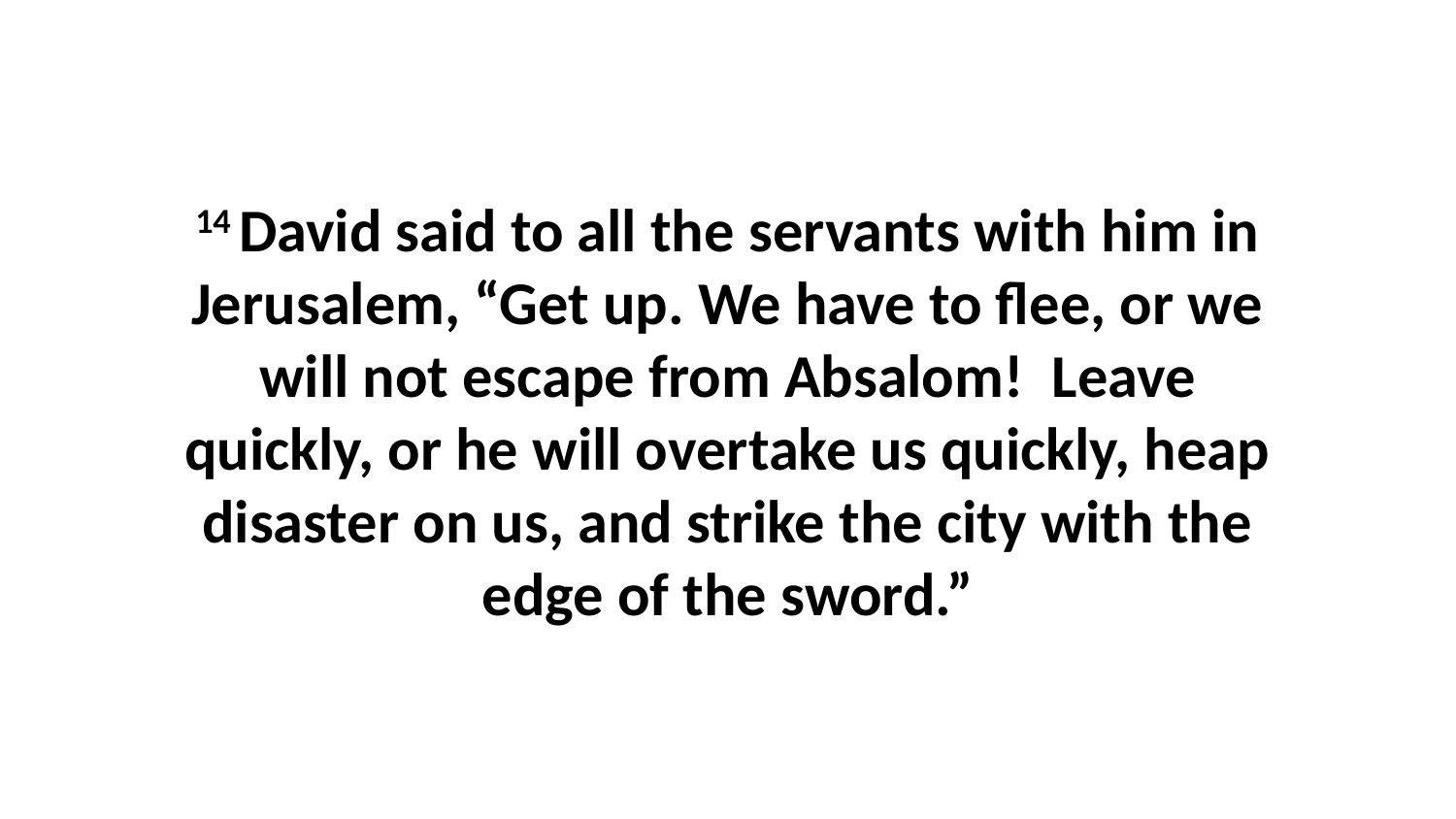

14 David said to all the servants with him in Jerusalem, “Get up. We have to flee, or we will not escape from Absalom!  Leave quickly, or he will overtake us quickly, heap disaster on us, and strike the city with the edge of the sword.”